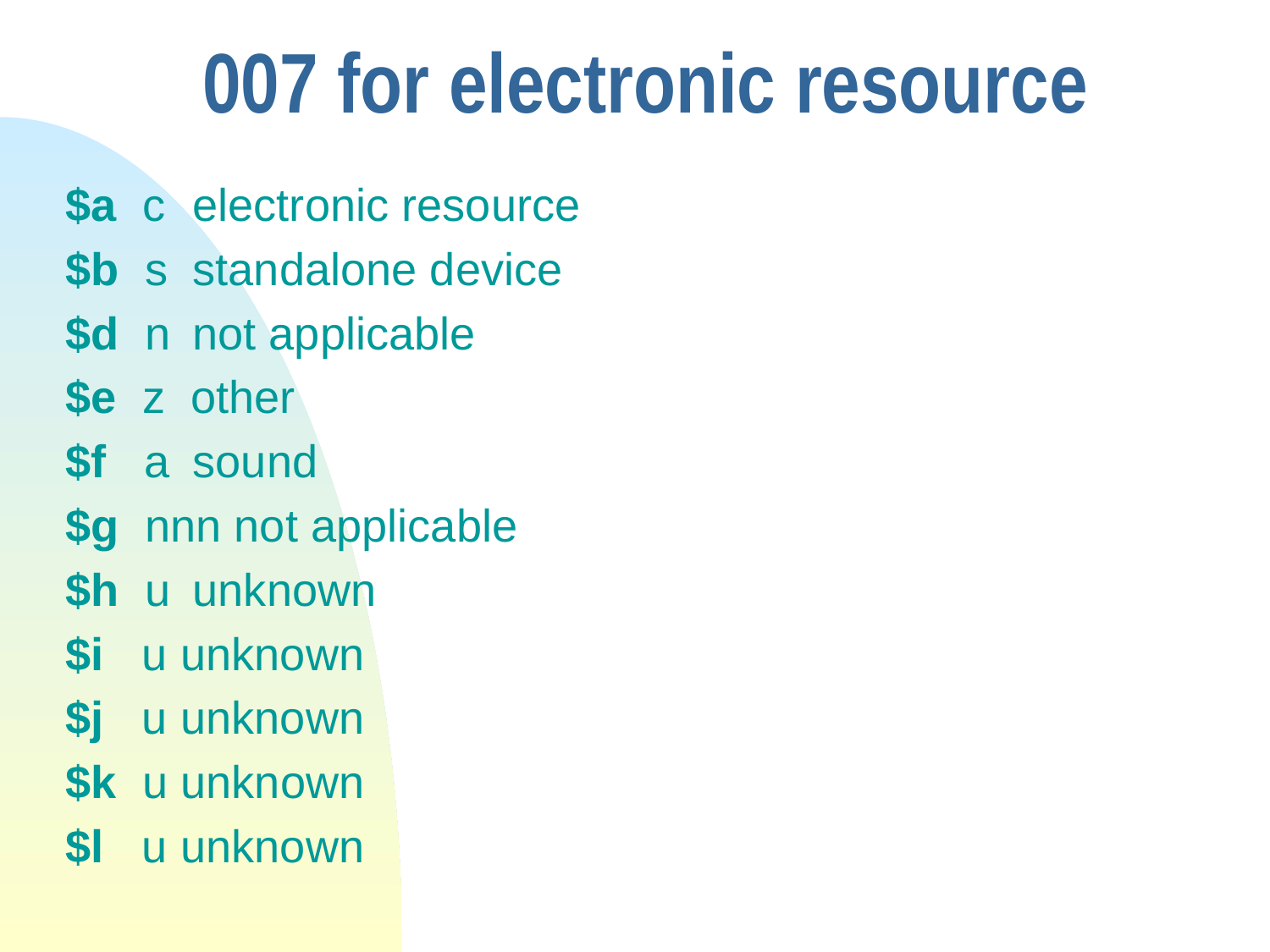

# 007 for electronic resource
$a  c	electronic resource
$b  s	standalone device
$d  n	not applicable
$e  z  other
$f   a	sound
$g  nnn not applicable
$h  u	unknown
$i   u unknown
$j   u unknown
$k  u unknown
$l   u unknown